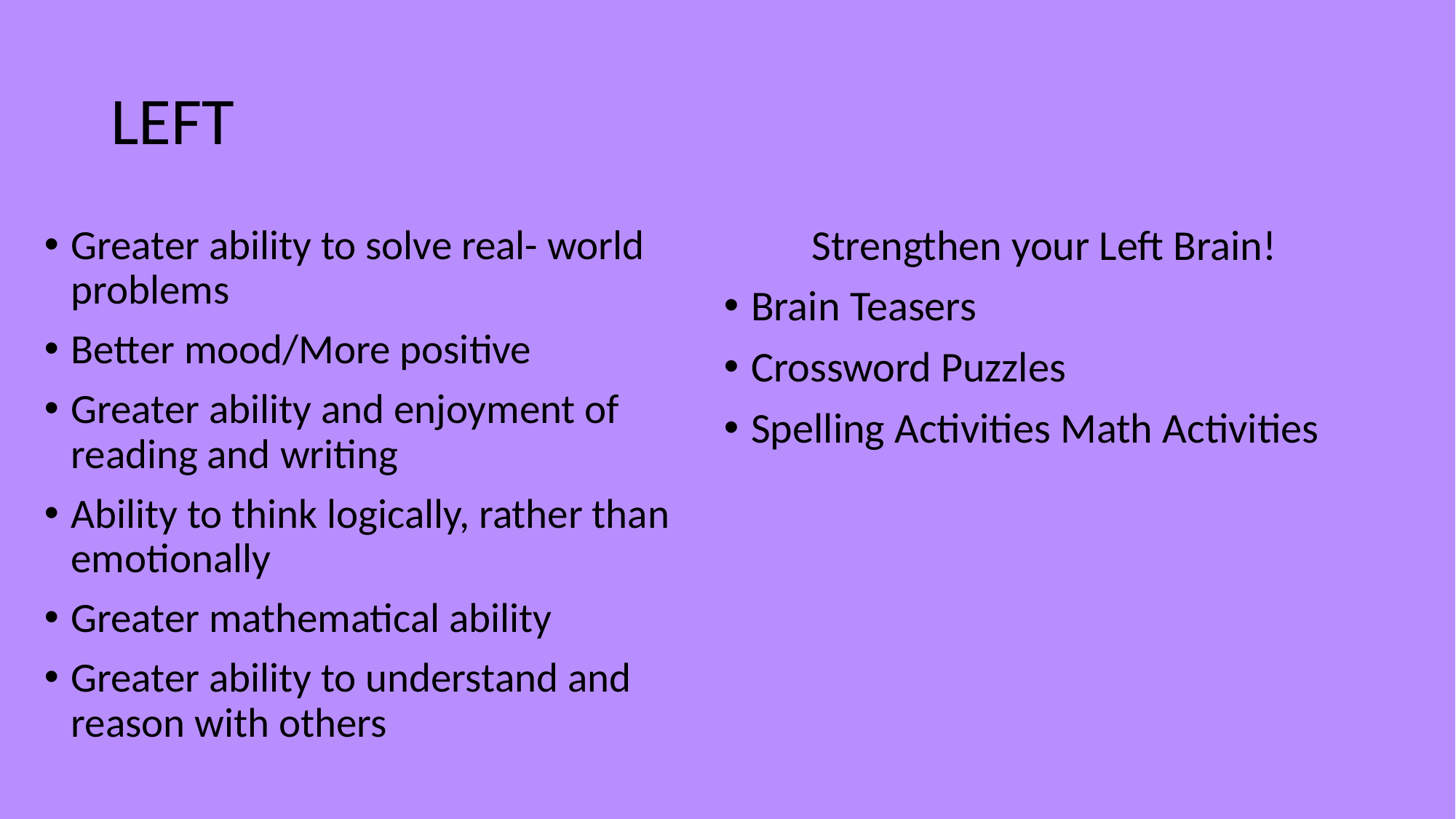

# LEFT
Greater ability to solve real- world problems
Better mood/More positive
Greater ability and enjoyment of reading and writing
Ability to think logically, rather than emotionally
Greater mathematical ability
Greater ability to understand and reason with others

Strengthen your Left Brain!
Brain Teasers
Crossword Puzzles
Spelling Activities Math Activities